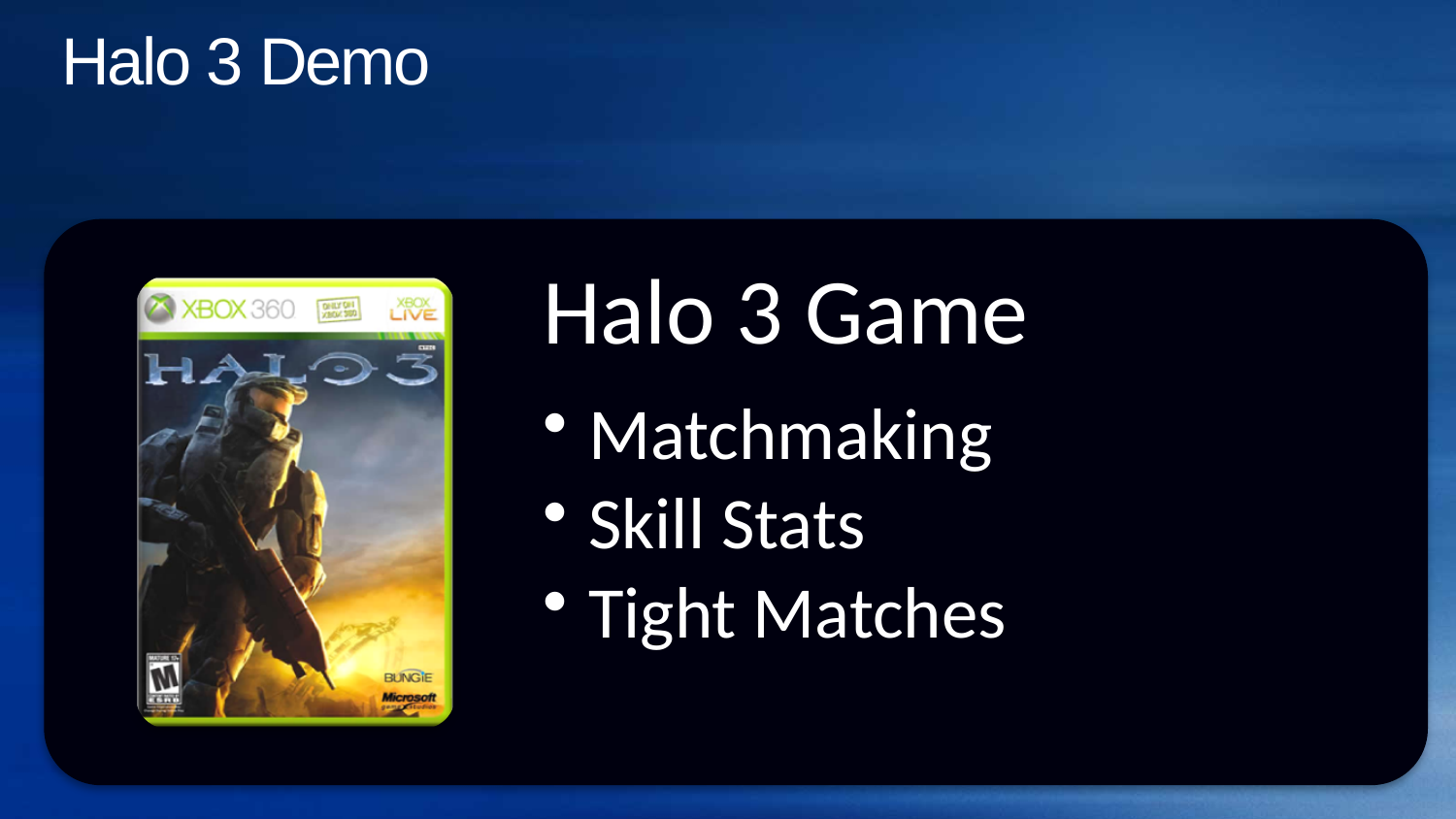

# Halo 3 Demo
Halo 3 Game
Matchmaking
Skill Stats
Tight Matches